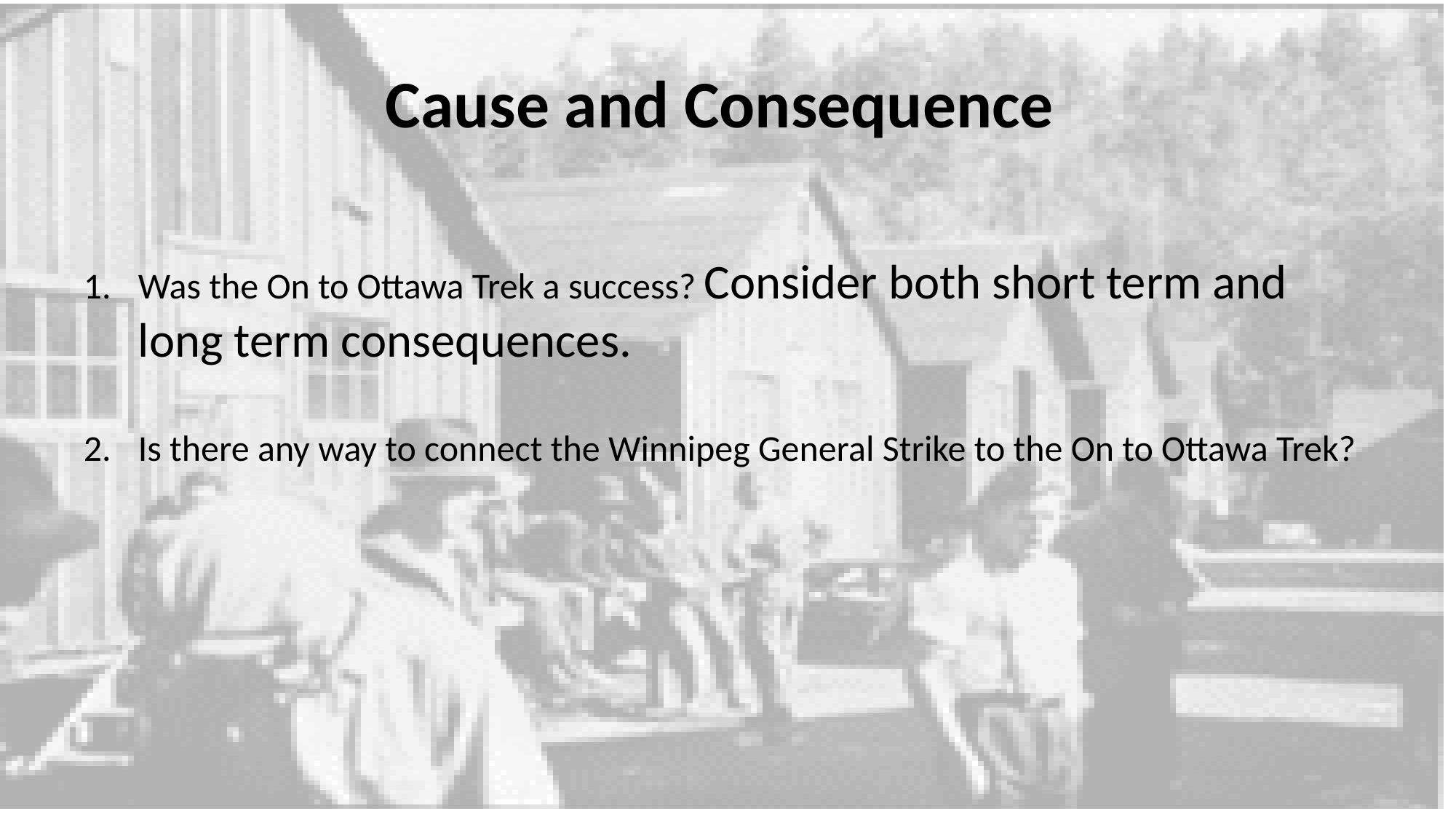

# Cause and Consequence

Was the On to Ottawa Trek a success? Consider both short term and long term consequences.

Is there any way to connect the Winnipeg General Strike to the On to Ottawa Trek?